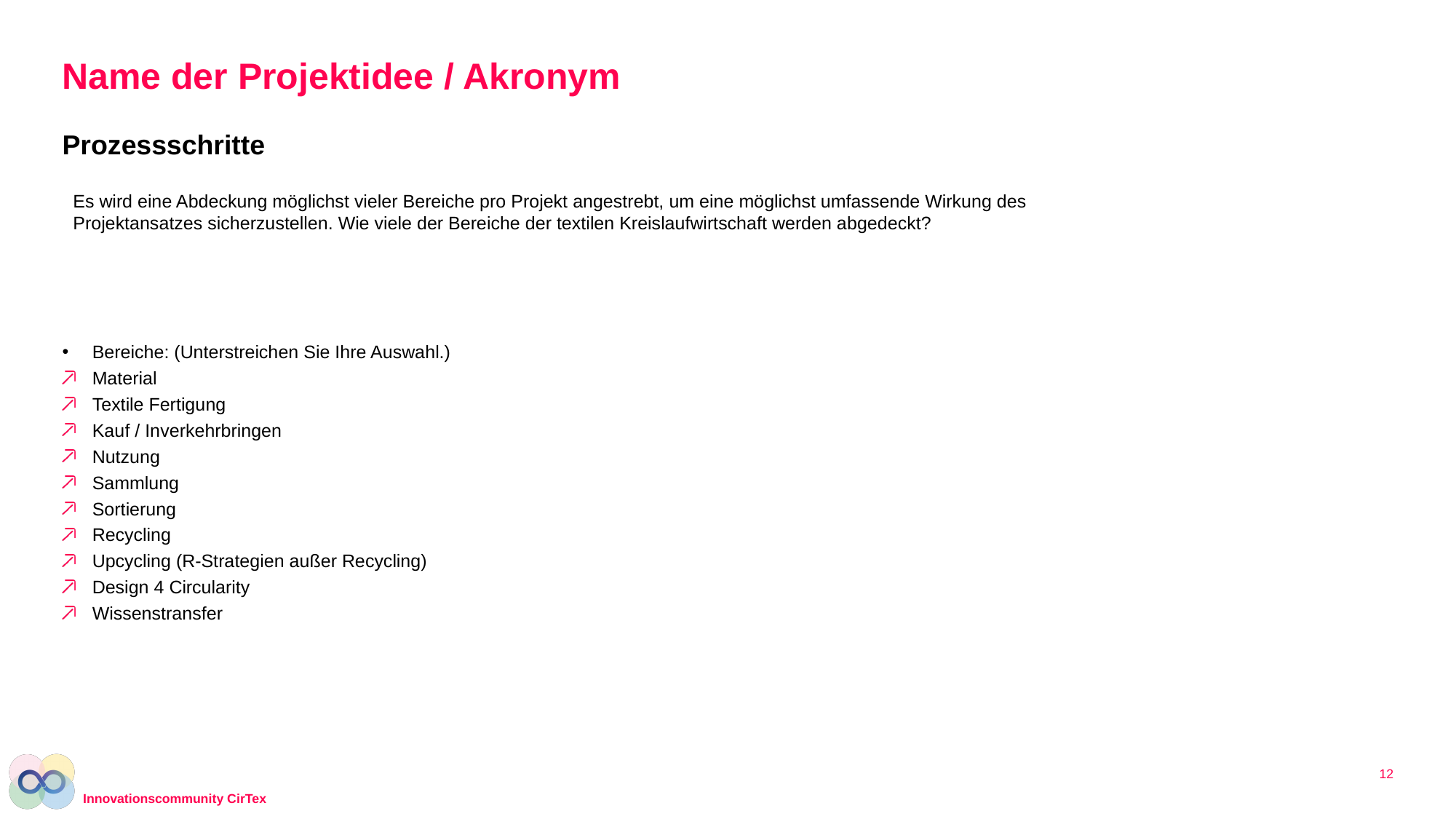

# Name der Projektidee / Akronym
Prozessschritte
Es wird eine Abdeckung möglichst vieler Bereiche pro Projekt angestrebt, um eine möglichst umfassende Wirkung des Projektansatzes sicherzustellen. Wie viele der Bereiche der textilen Kreislaufwirtschaft werden abgedeckt?
Bereiche: (Unterstreichen Sie Ihre Auswahl.)
Material
Textile Fertigung
Kauf / Inverkehrbringen
Nutzung
Sammlung
Sortierung
Recycling
Upcycling (R-Strategien außer Recycling)
Design 4 Circularity
Wissenstransfer

12